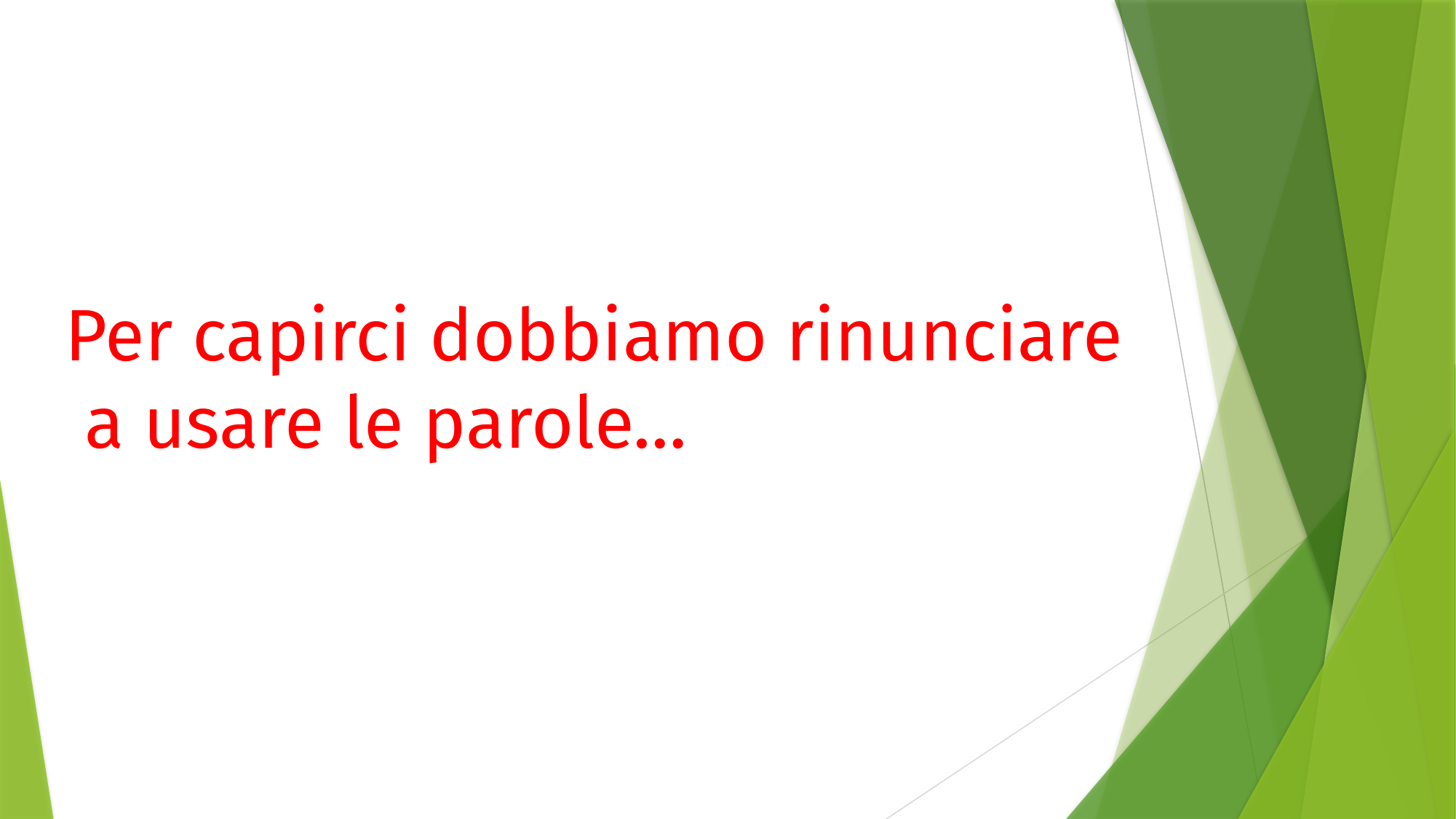

Per capirci dobbiamo rinunciare
 a usare le parole…